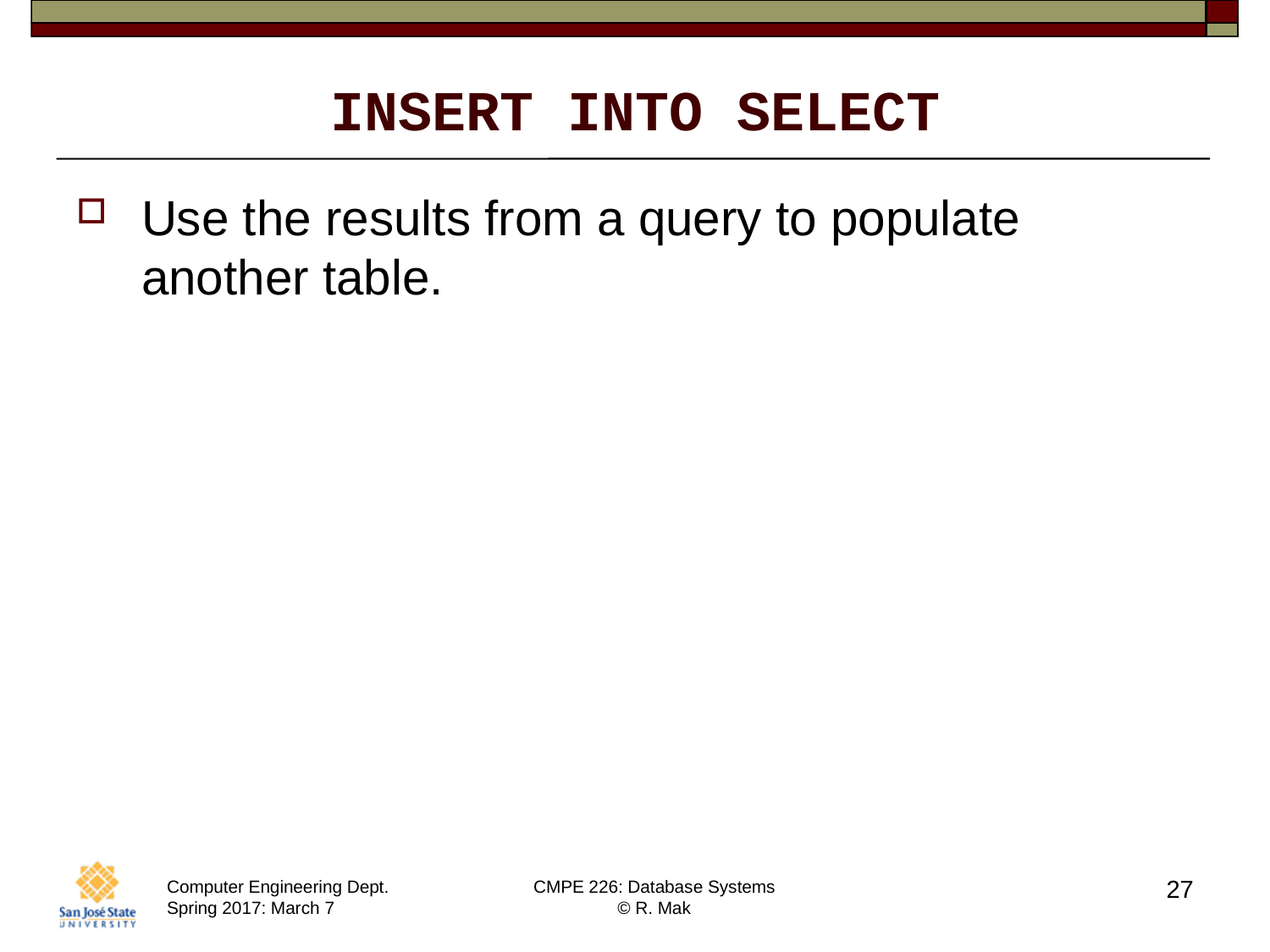

# INSERT INTO SELECT
Use the results from a query to populate another table.
27